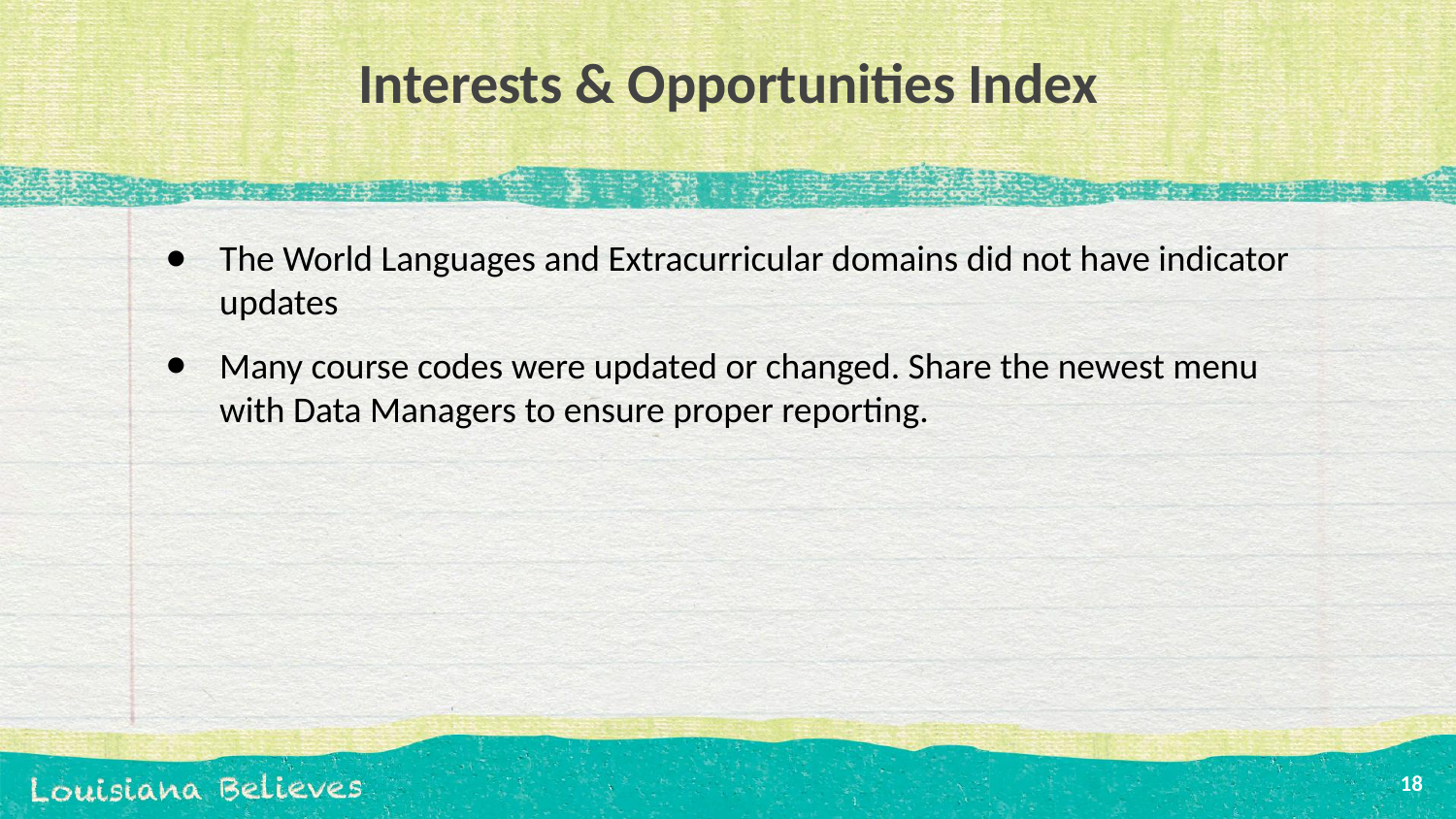

# Interests & Opportunities Index
The World Languages and Extracurricular domains did not have indicator updates
Many course codes were updated or changed. Share the newest menu with Data Managers to ensure proper reporting.